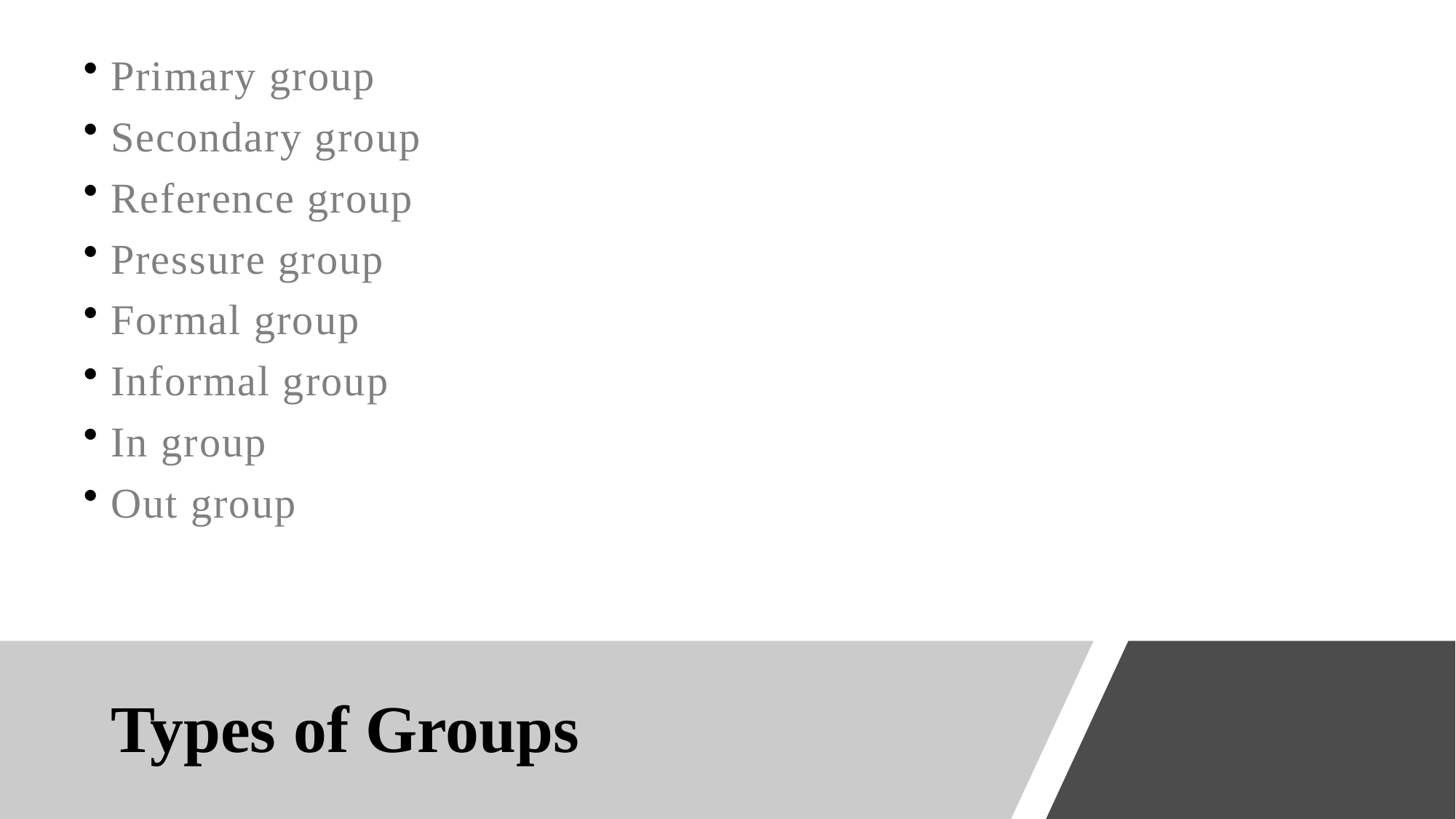

Primary group
Secondary group
Reference group
Pressure group
Formal group
Informal group
In group
Out group

Types of Groups